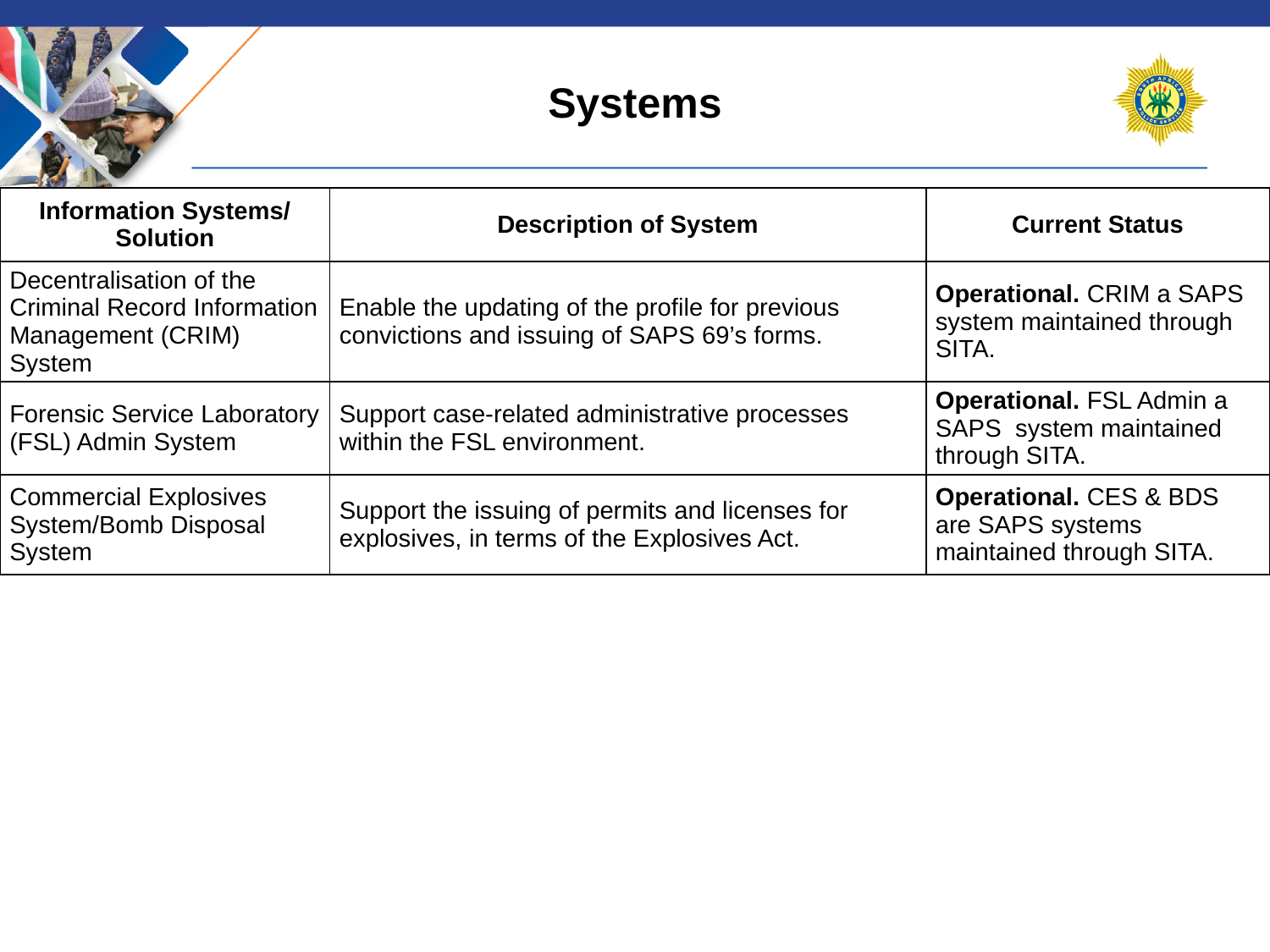

# Systems
| Information Systems/ Solution | Description of System | Current Status |
| --- | --- | --- |
| Decentralisation of the Criminal Record Information Management (CRIM) System | Enable the updating of the profile for previous convictions and issuing of SAPS 69’s forms. | Operational. CRIM a SAPS system maintained through SITA. |
| Forensic Service Laboratory (FSL) Admin System | Support case-related administrative processes within the FSL environment. | Operational. FSL Admin a SAPS system maintained through SITA. |
| Commercial Explosives System/Bomb Disposal System | Support the issuing of permits and licenses for explosives, in terms of the Explosives Act. | Operational. CES & BDS are SAPS systems maintained through SITA. |